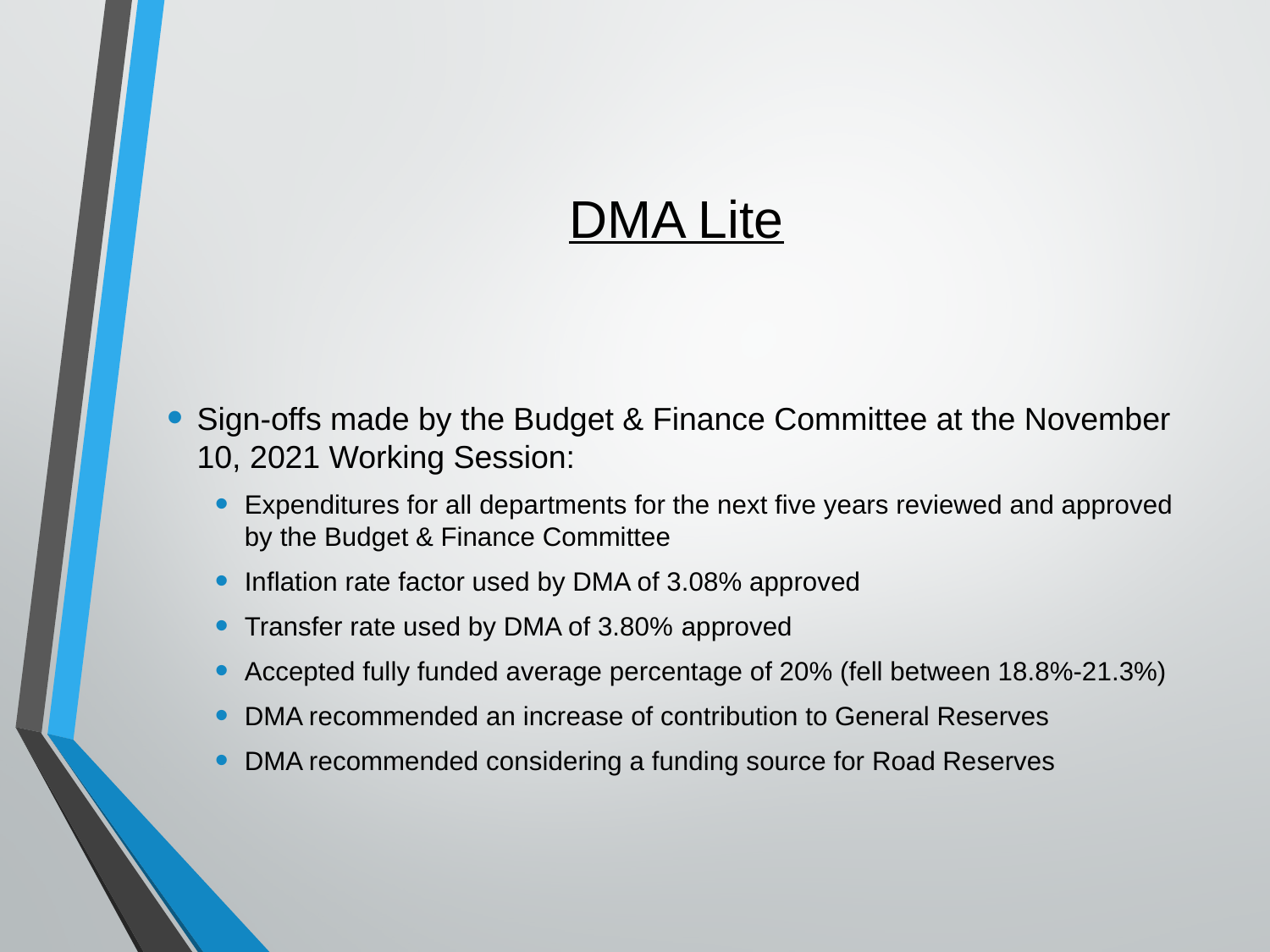

# DMA Lite
Sign-offs made by the Budget & Finance Committee at the November 10, 2021 Working Session:
Expenditures for all departments for the next five years reviewed and approved by the Budget & Finance Committee
Inflation rate factor used by DMA of 3.08% approved
Transfer rate used by DMA of 3.80% approved
Accepted fully funded average percentage of 20% (fell between 18.8%-21.3%)
DMA recommended an increase of contribution to General Reserves
DMA recommended considering a funding source for Road Reserves